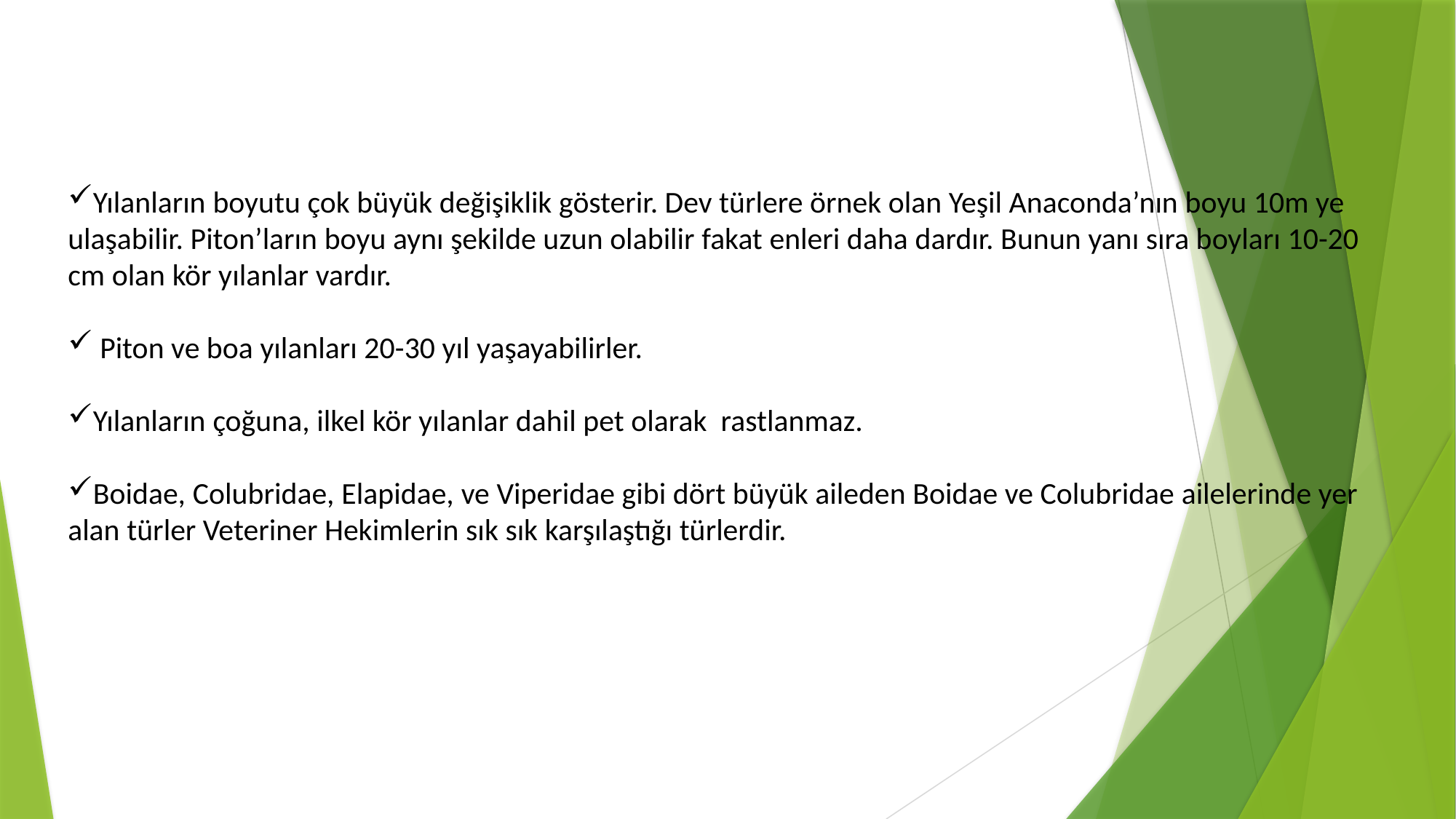

Yılanların boyutu çok büyük değişiklik gösterir. Dev türlere örnek olan Yeşil Anaconda’nın boyu 10m ye ulaşabilir. Piton’ların boyu aynı şekilde uzun olabilir fakat enleri daha dardır. Bunun yanı sıra boyları 10-20 cm olan kör yılanlar vardır.

 Piton ve boa yılanları 20-30 yıl yaşayabilirler.

Yılanların çoğuna, ilkel kör yılanlar dahil pet olarak  rastlanmaz.

Boidae, Colubridae, Elapidae, ve Viperidae gibi dört büyük aileden Boidae ve Colubridae ailelerinde yer alan türler Veteriner Hekimlerin sık sık karşılaştığı türlerdir.